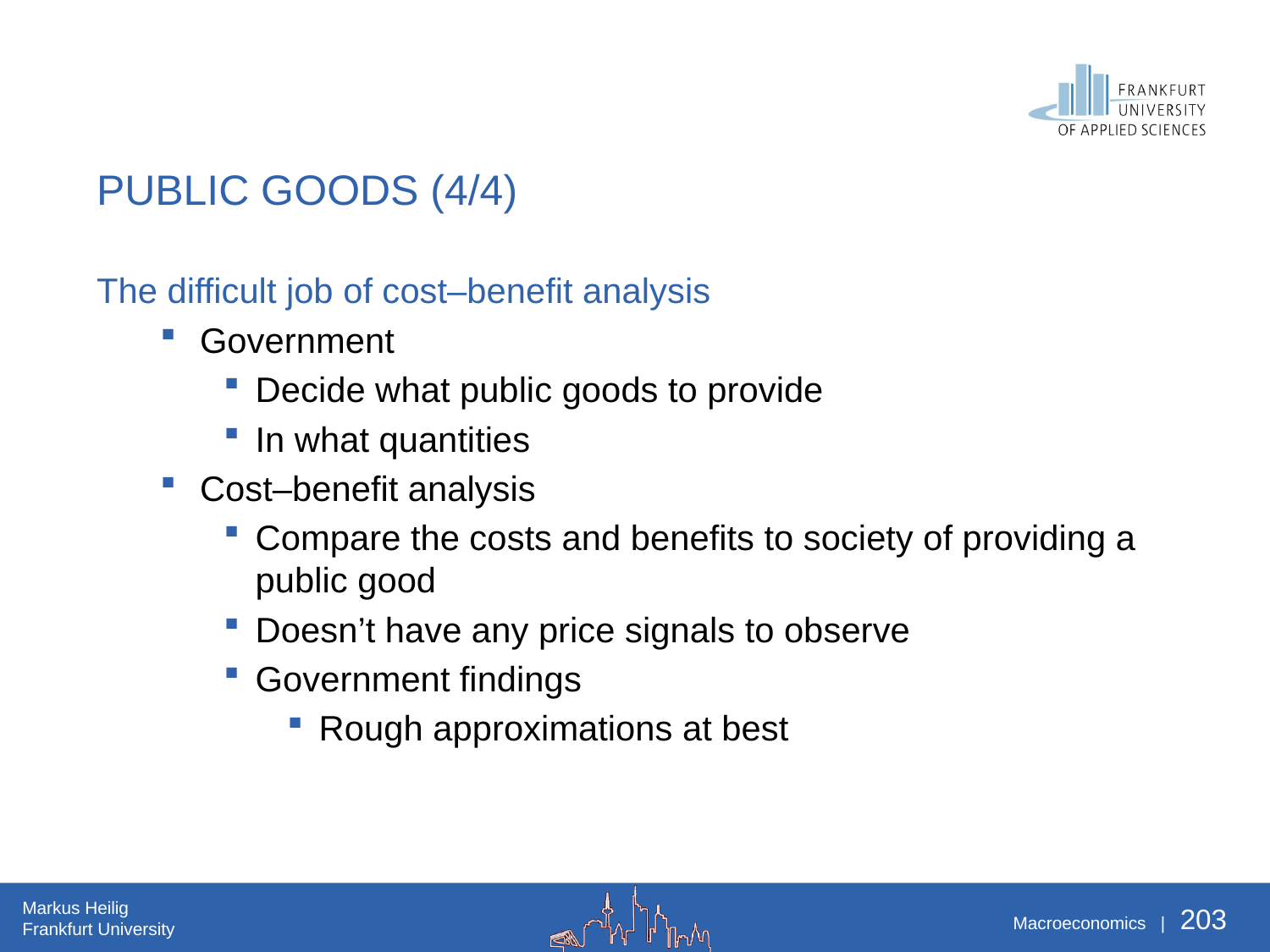

# Public Goods (4/4)
The difficult job of cost–benefit analysis
Government
Decide what public goods to provide
In what quantities
Cost–benefit analysis
Compare the costs and benefits to society of providing a public good
Doesn’t have any price signals to observe
Government findings
Rough approximations at best